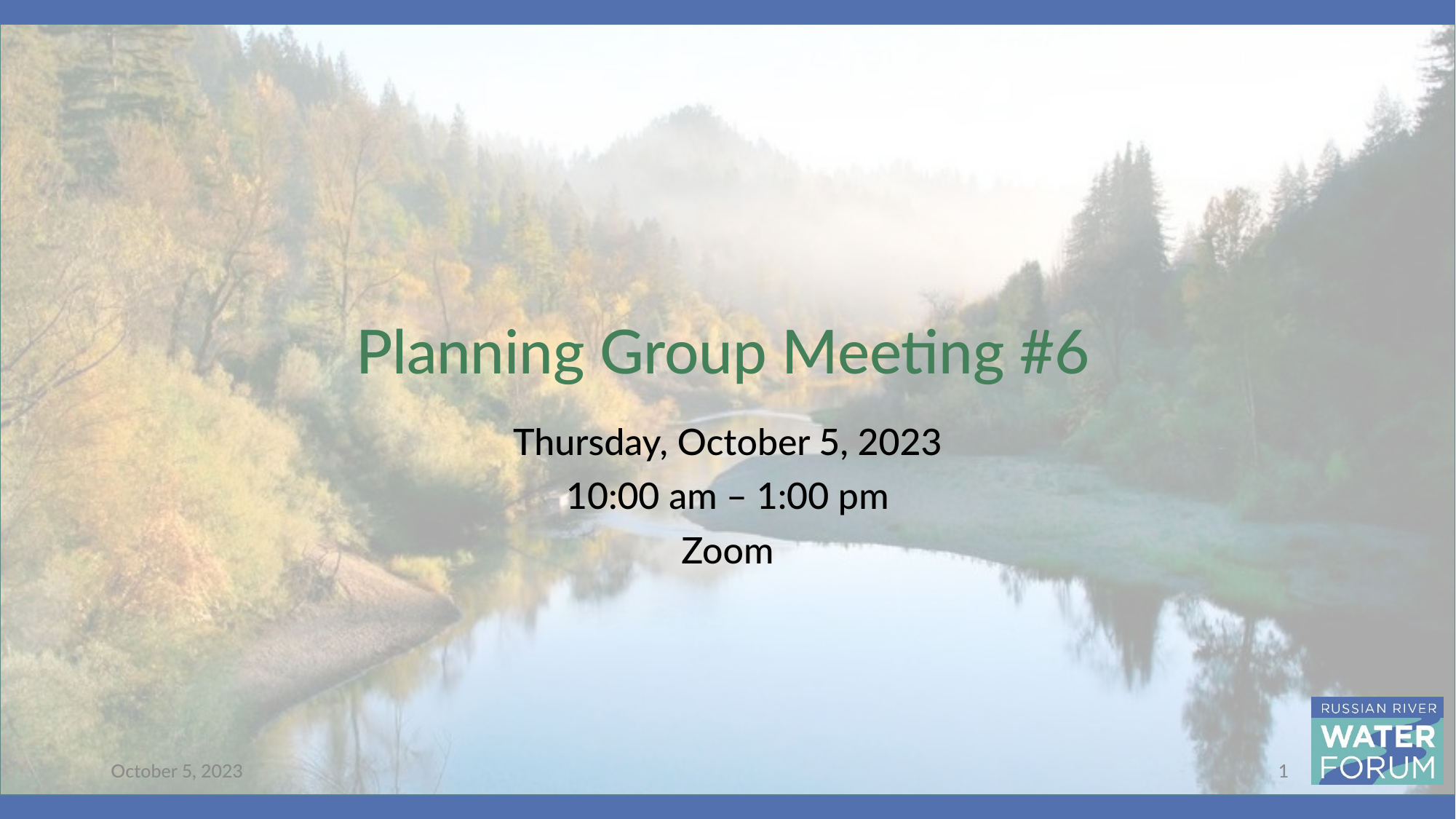

# Planning Group Meeting #6
Thursday, October 5, 2023
10:00 am – 1:00 pm
Zoom
October 5, 2023
1